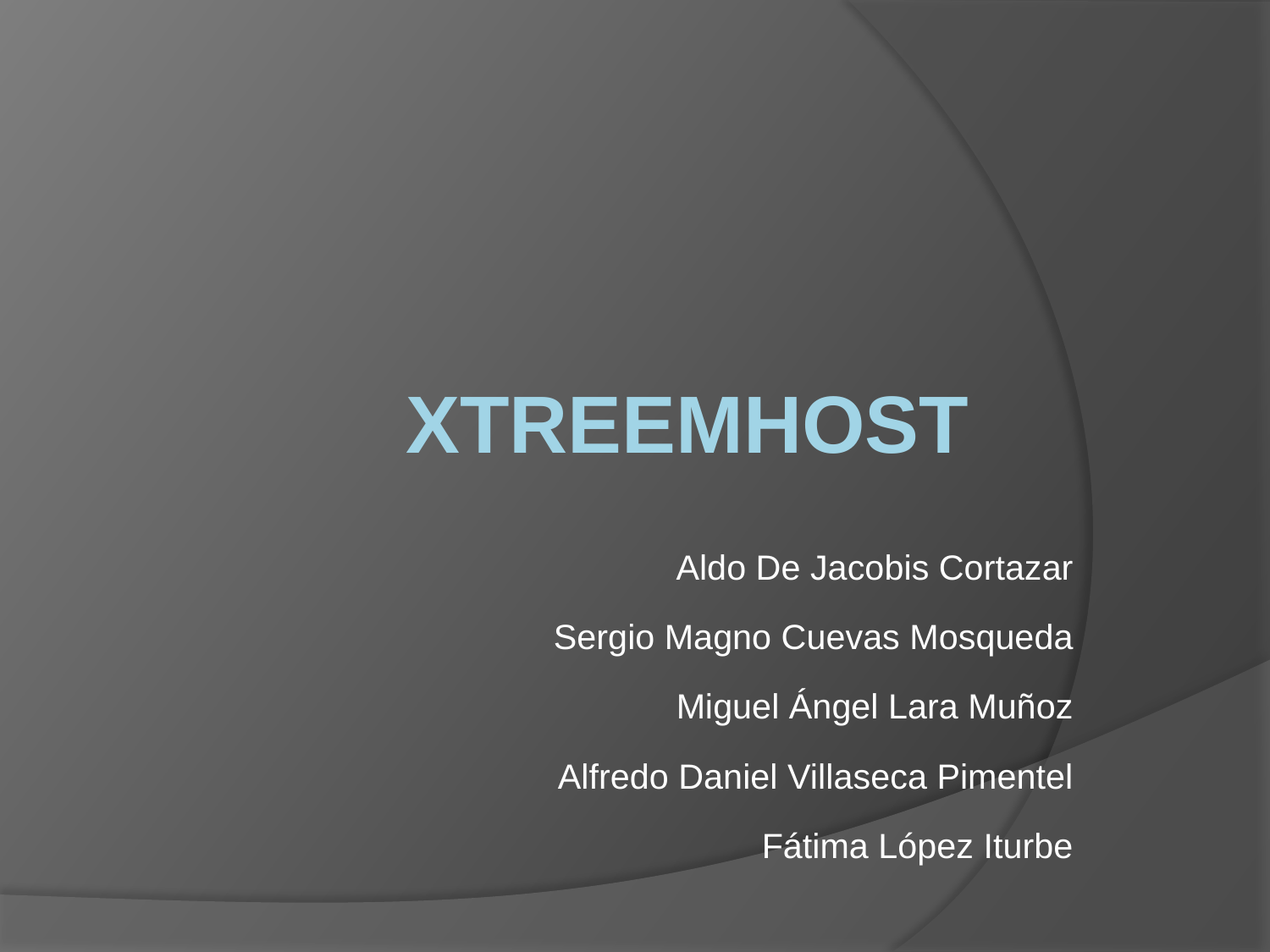

# XtreemHost
Aldo De Jacobis Cortazar
Sergio Magno Cuevas Mosqueda
Miguel Ángel Lara Muñoz
Alfredo Daniel Villaseca Pimentel
Fátima López Iturbe